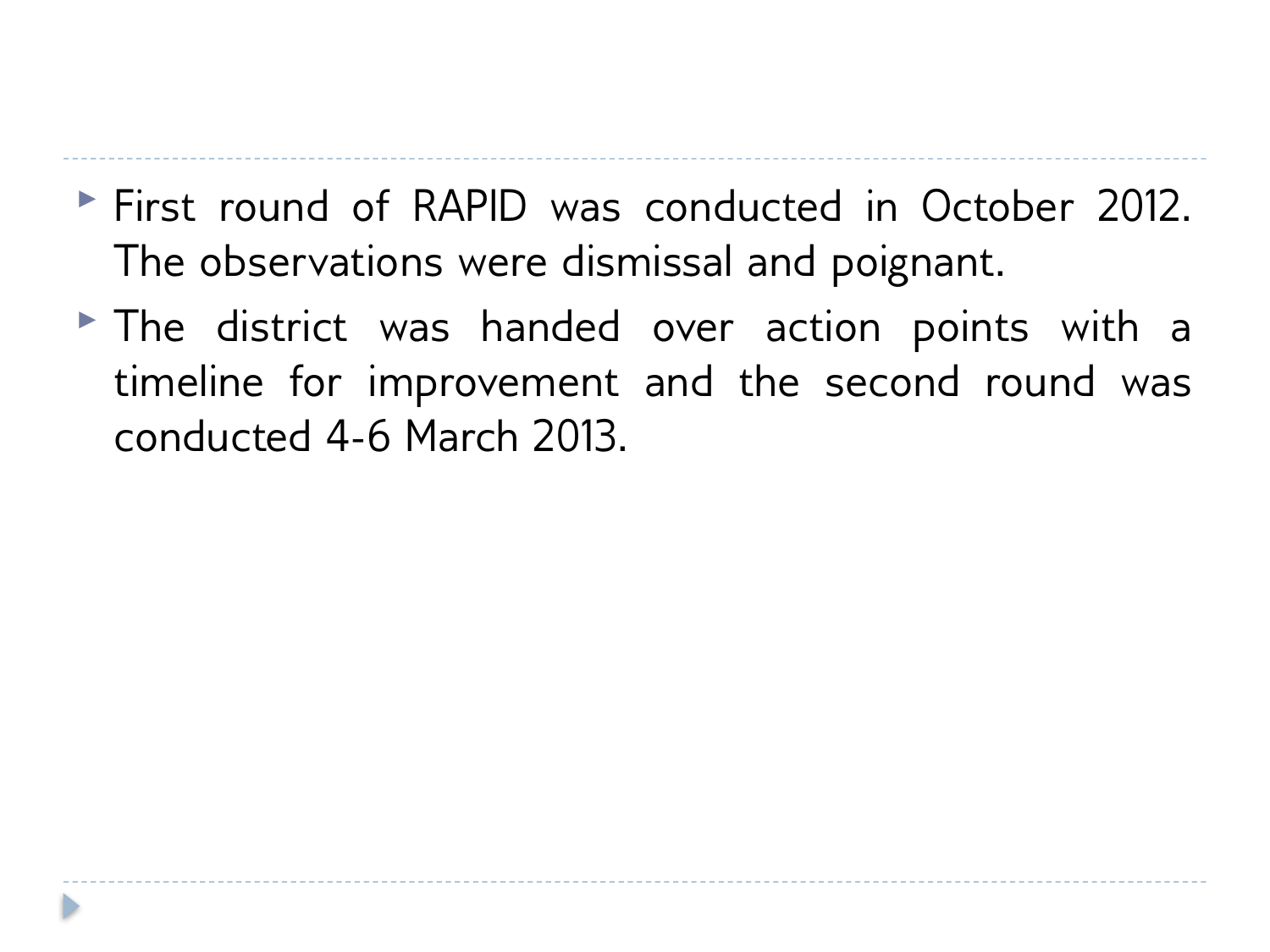

First round of RAPID was conducted in October 2012. The observations were dismissal and poignant.
The district was handed over action points with a timeline for improvement and the second round was conducted 4-6 March 2013.